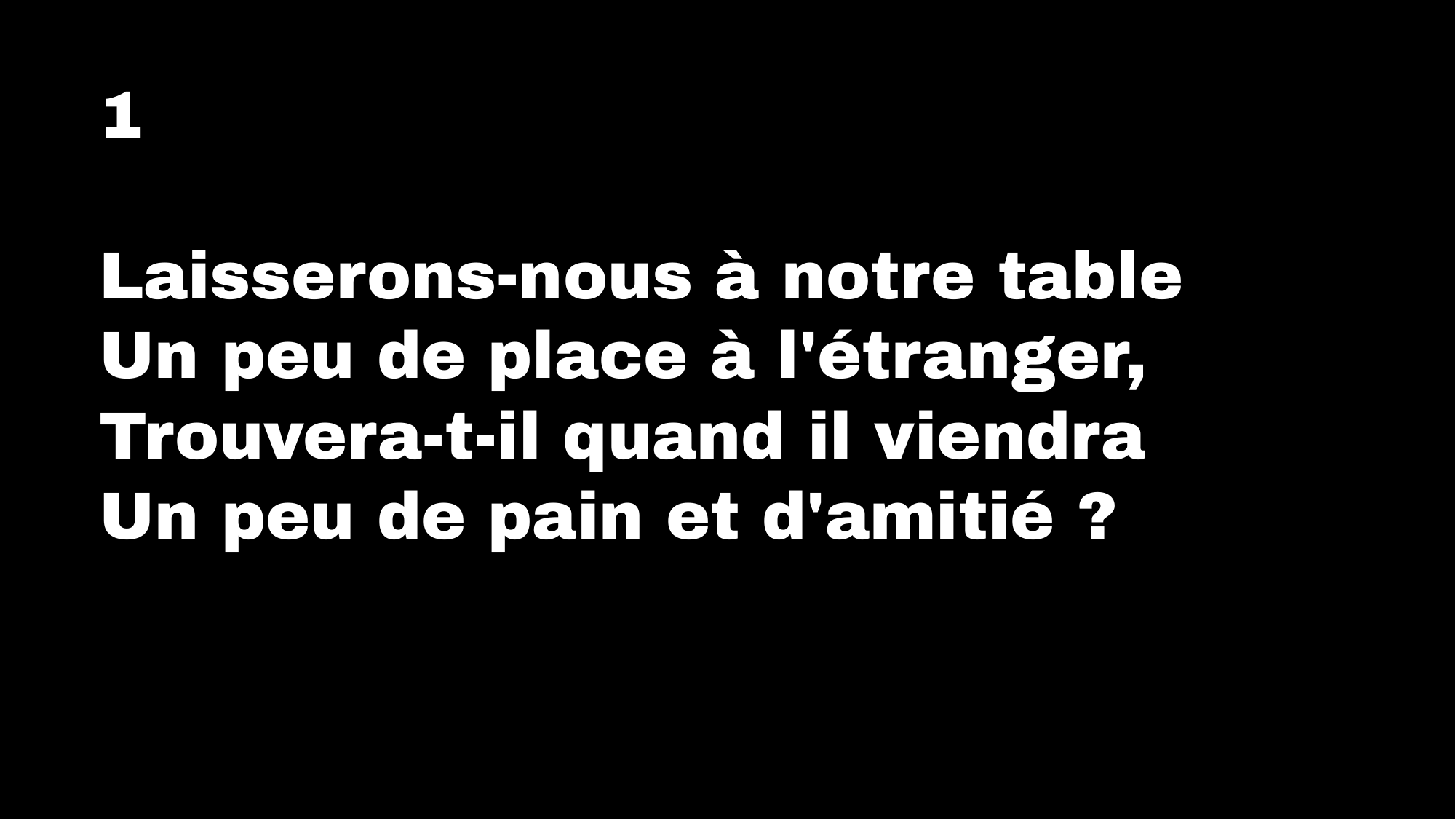

1

Laisserons-nous à notre table
Un peu de place à l'étranger,
Trouvera-t-il quand il viendra
Un peu de pain et d'amitié ?